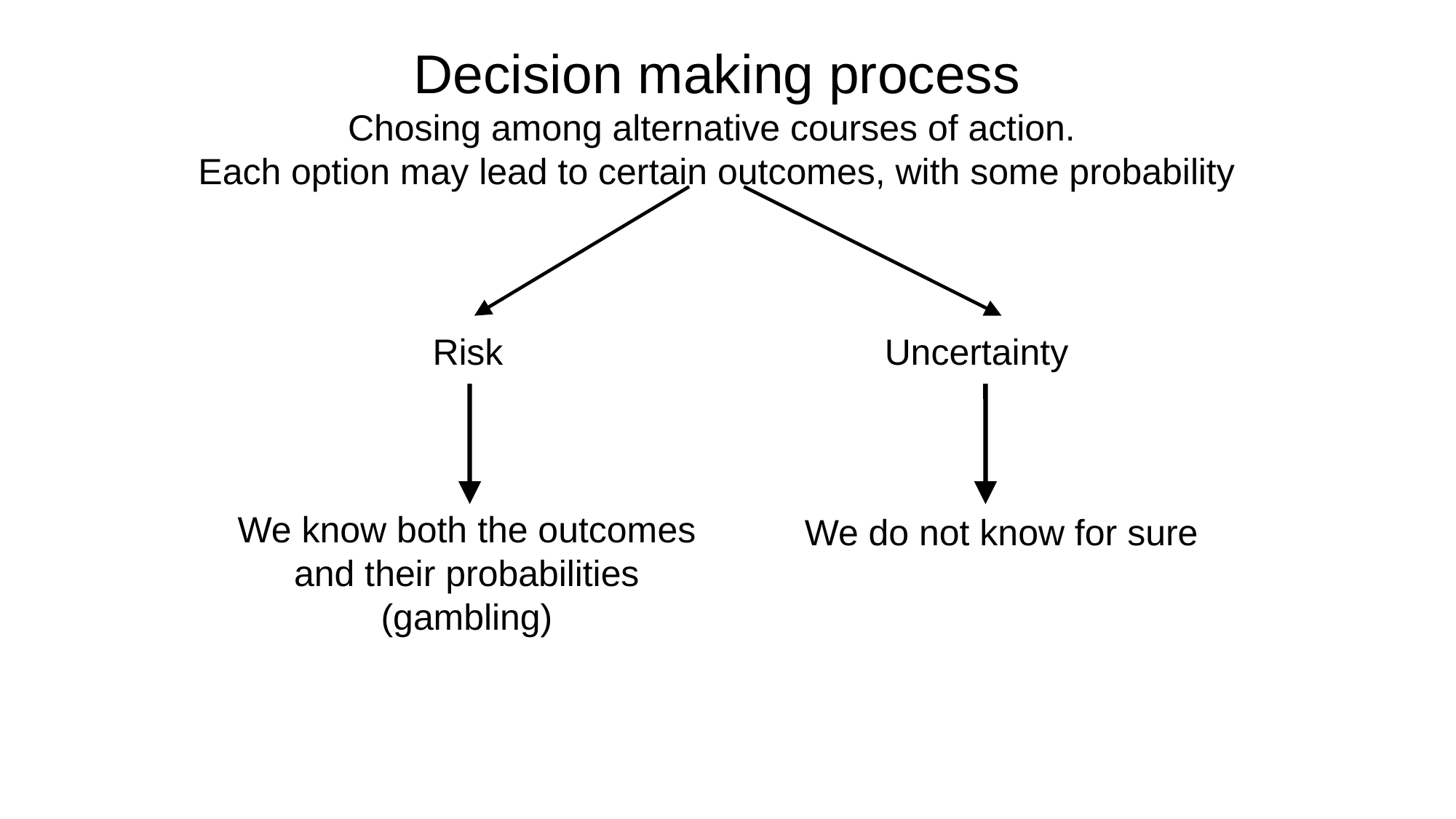

Decision making process
Chosing among alternative courses of action.
Each option may lead to certain outcomes, with some probability

Risk
Uncertainty

We know both the outcomes
and their probabilities
(gambling)
We do not know for sure